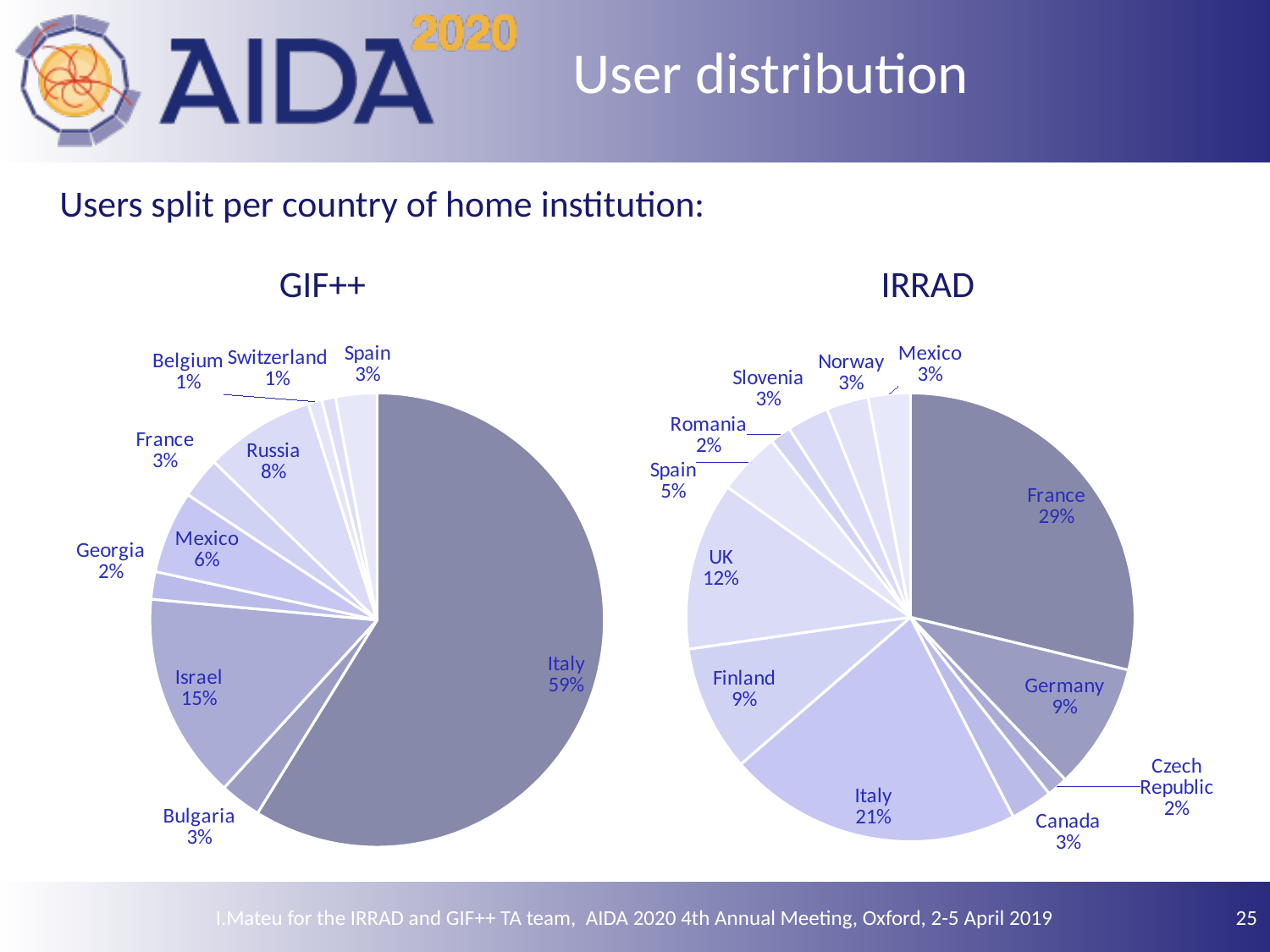

# User distribution
Users split per country of home institution:
                          GIF++                                                             IRRAD

### Chart

| Category | N° |
|---|---|
| Italy | 60.0 |
| Bulgaria | 3.0 |
| Israel | 15.0 |
| Georgia | 2.0 |
| Mexico | 6.0 |
| France | 3.0 |
| Russia | 8.0 |
| Belgium | 1.0 |
| Switzerland | 1.0 |
| Spain | 3.0 |

### Chart

| Category | N° |
|---|---|
| France | 19.0 |
| Germany | 6.0 |
| Czech Republic | 1.0 |
| Canada | 2.0 |
| Italy | 14.0 |
| Finland | 6.0 |
| UK | 8.0 |
| Spain | 3.0 |
| Romania | 1.0 |
| Slovenia | 2.0 |
| Norway | 2.0 |
| Mexico | 2.0 |
I.Mateu for the IRRAD and GIF++ TA team,  AIDA 2020 4th Annual Meeting, Oxford, 2-5 April 2019
25